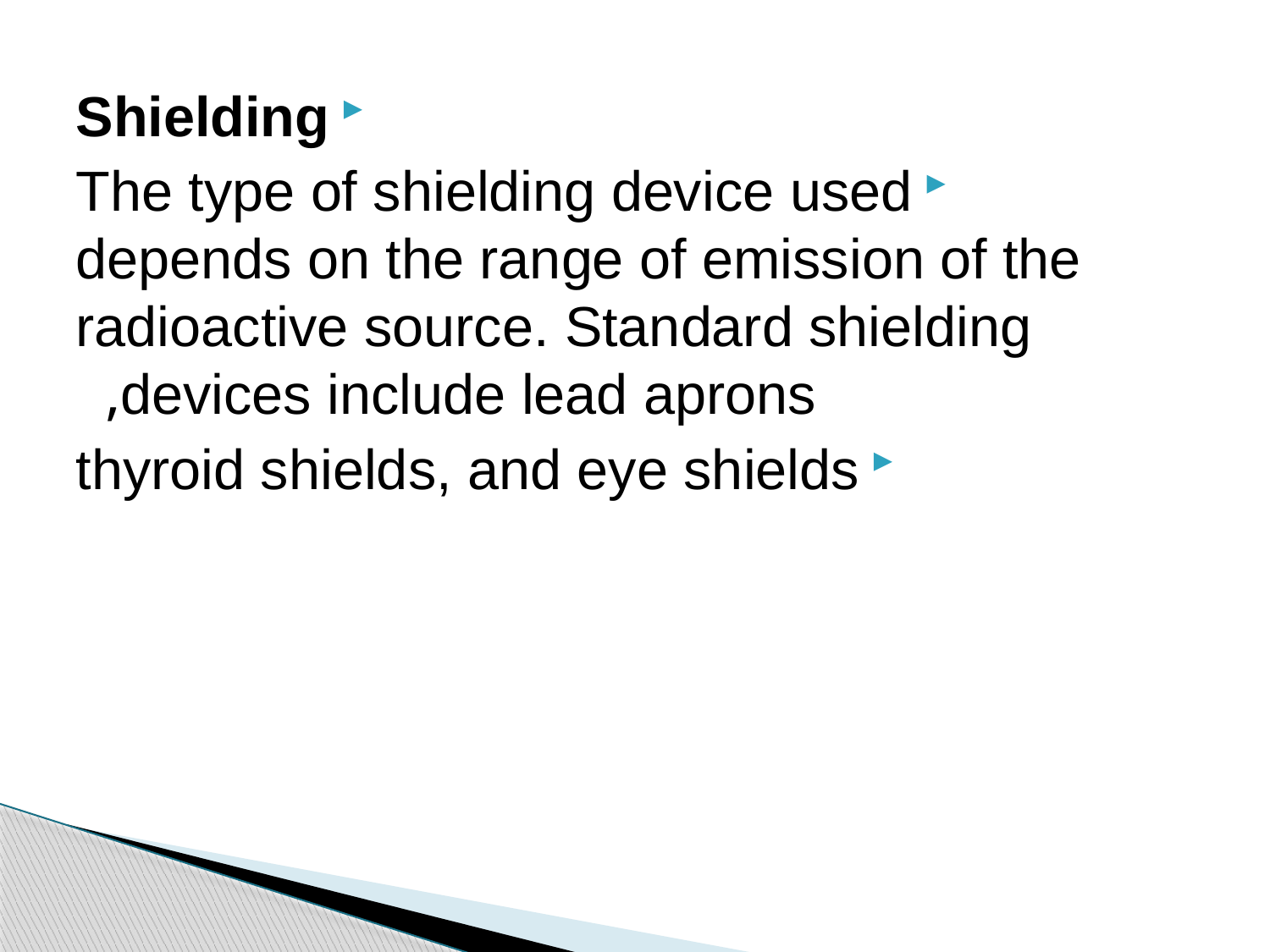

Shielding
The type of shielding device used depends on the range of emission of the radioactive source. Standard shielding devices include lead aprons,
thyroid shields, and eye shields